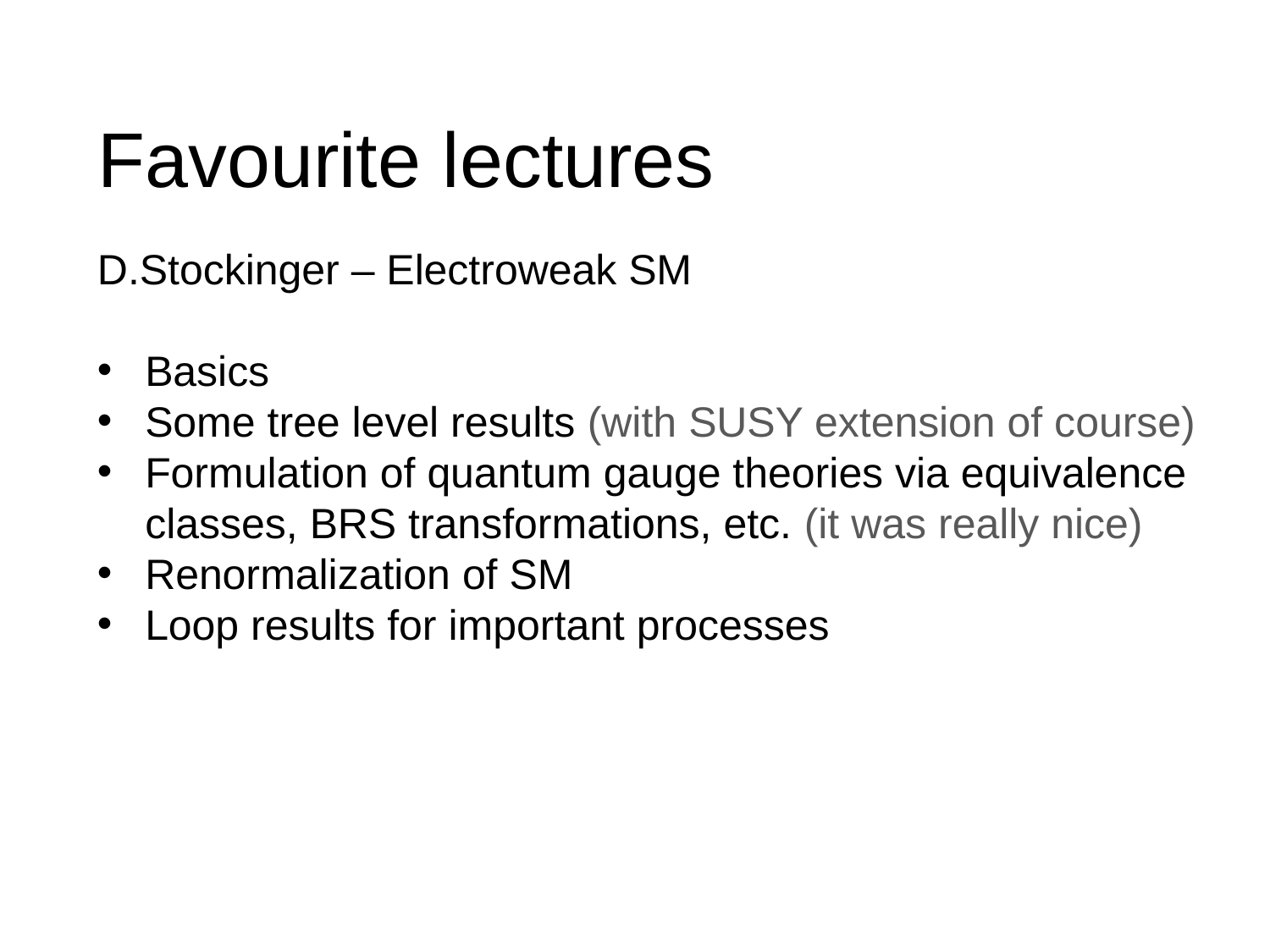

# Favourite lectures
D.Stockinger – Electroweak SM

Basics
Some tree level results (with SUSY extension of course)
Formulation of quantum gauge theories via equivalence classes, BRS transformations, etc. (it was really nice)
Renormalization of SM
Loop results for important processes